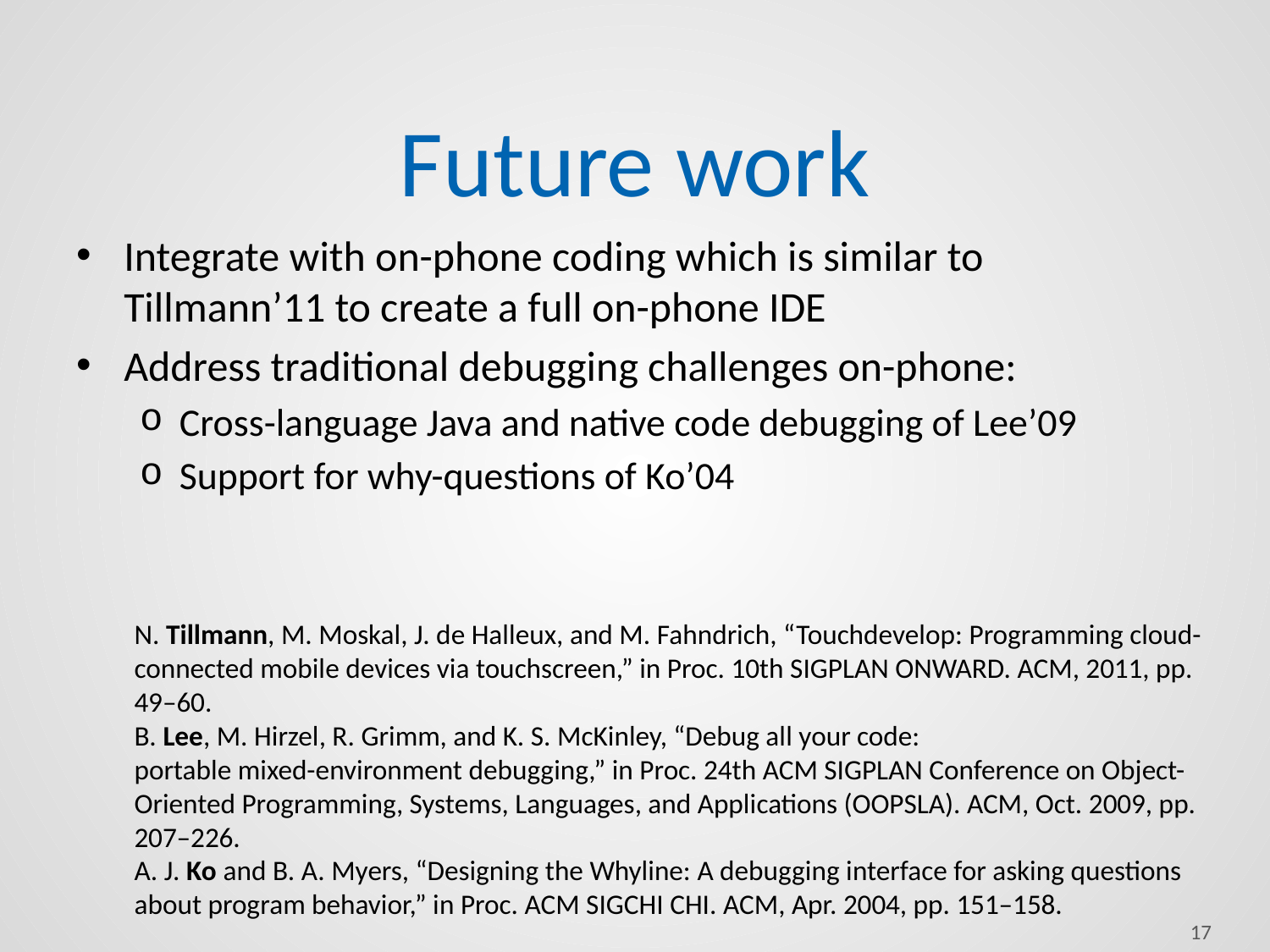

# Future work
Integrate with on-phone coding which is similar to  Tillmann’11 to create a full on-phone IDE
Address traditional debugging challenges on-phone:
Cross-language Java and native code debugging of Lee’09
Support for why-questions of Ko’04

N. Tillmann, M. Moskal, J. de Halleux, and M. Fahndrich, “Touchdevelop: Programming cloud-connected mobile devices via touchscreen,” in Proc. 10th SIGPLAN ONWARD. ACM, 2011, pp. 49–60.
B. Lee, M. Hirzel, R. Grimm, and K. S. McKinley, “Debug all your code:
portable mixed-environment debugging,” in Proc. 24th ACM SIGPLAN Conference on Object-Oriented Programming, Systems, Languages, and Applications (OOPSLA). ACM, Oct. 2009, pp. 207–226.
A. J. Ko and B. A. Myers, “Designing the Whyline: A debugging interface for asking questions about program behavior,” in Proc. ACM SIGCHI CHI. ACM, Apr. 2004, pp. 151–158.
17